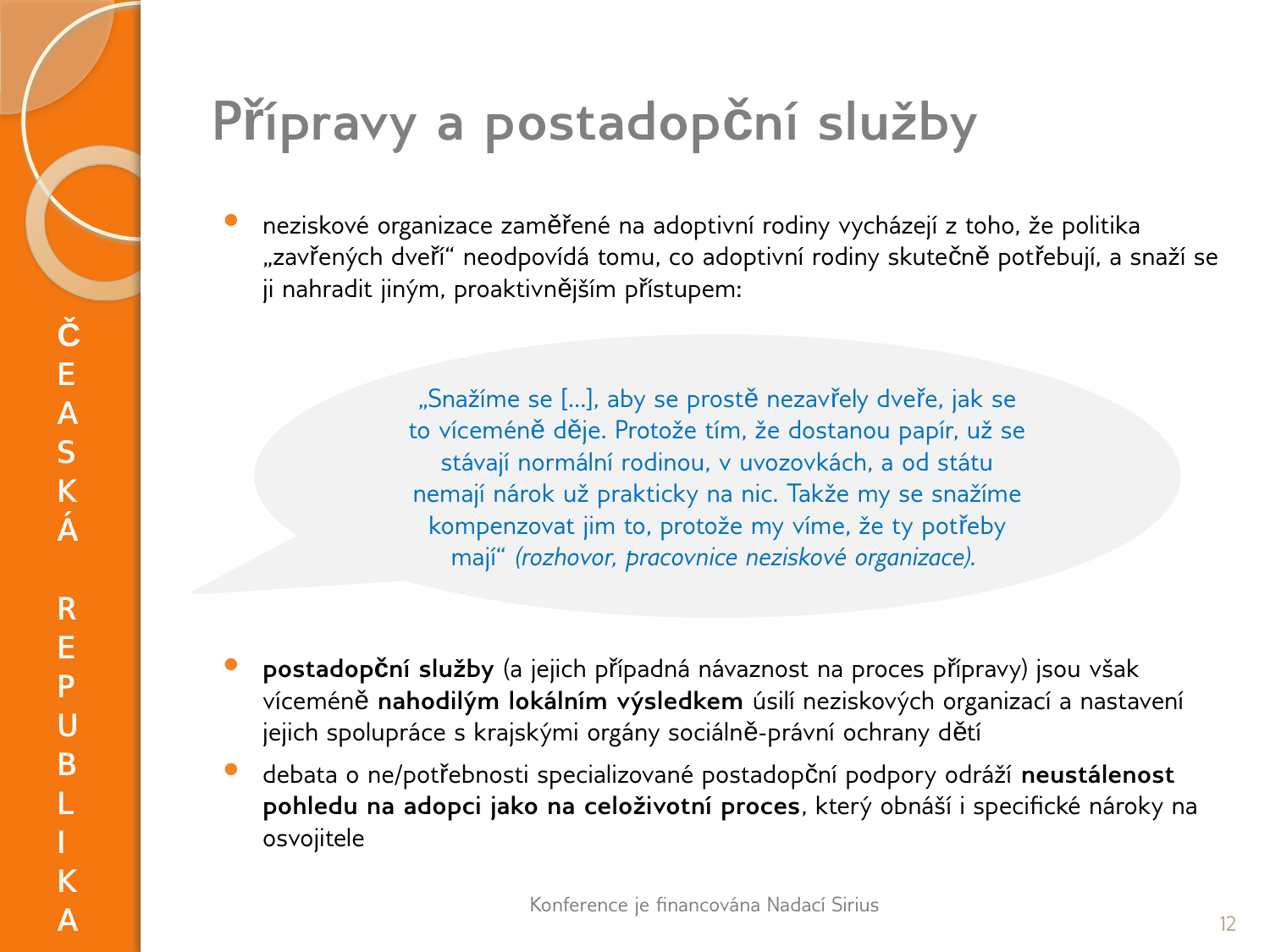

# Přípravy a postadopční služby
neziskové organizace zaměřené na adoptivní rodiny vycházejí z toho, že politika „zavřených dveří“ neodpovídá tomu, co adoptivní rodiny skutečně potřebují, a snaží se ji nahradit jiným, proaktivnějším přístupem:

postadopční služby (a jejich případná návaznost na proces přípravy) jsou však víceméně nahodilým lokálním výsledkem úsilí neziskových organizací a nastavení jejich spolupráce s krajskými orgány sociálně-právní ochrany dětí
debata o ne/potřebnosti specializované postadopční podpory odráží neustálenost pohledu na adopci jako na celoživotní proces, který obnáší i specifické nároky na osvojitele

ČEASKÁ

REPUBL I
KA
„Snažíme se [...], aby se prostě nezavřely dveře, jak se to víceméně děje. Protože tím, že dostanou papír, už se stávají normální rodinou, v uvozovkách, a od státu nemají nárok už prakticky na nic. Takže my se snažíme kompenzovat jim to, protože my víme, že ty potřeby mají“ (rozhovor, pracovnice neziskové organizace).
Konference je financována Nadací Sirius
12